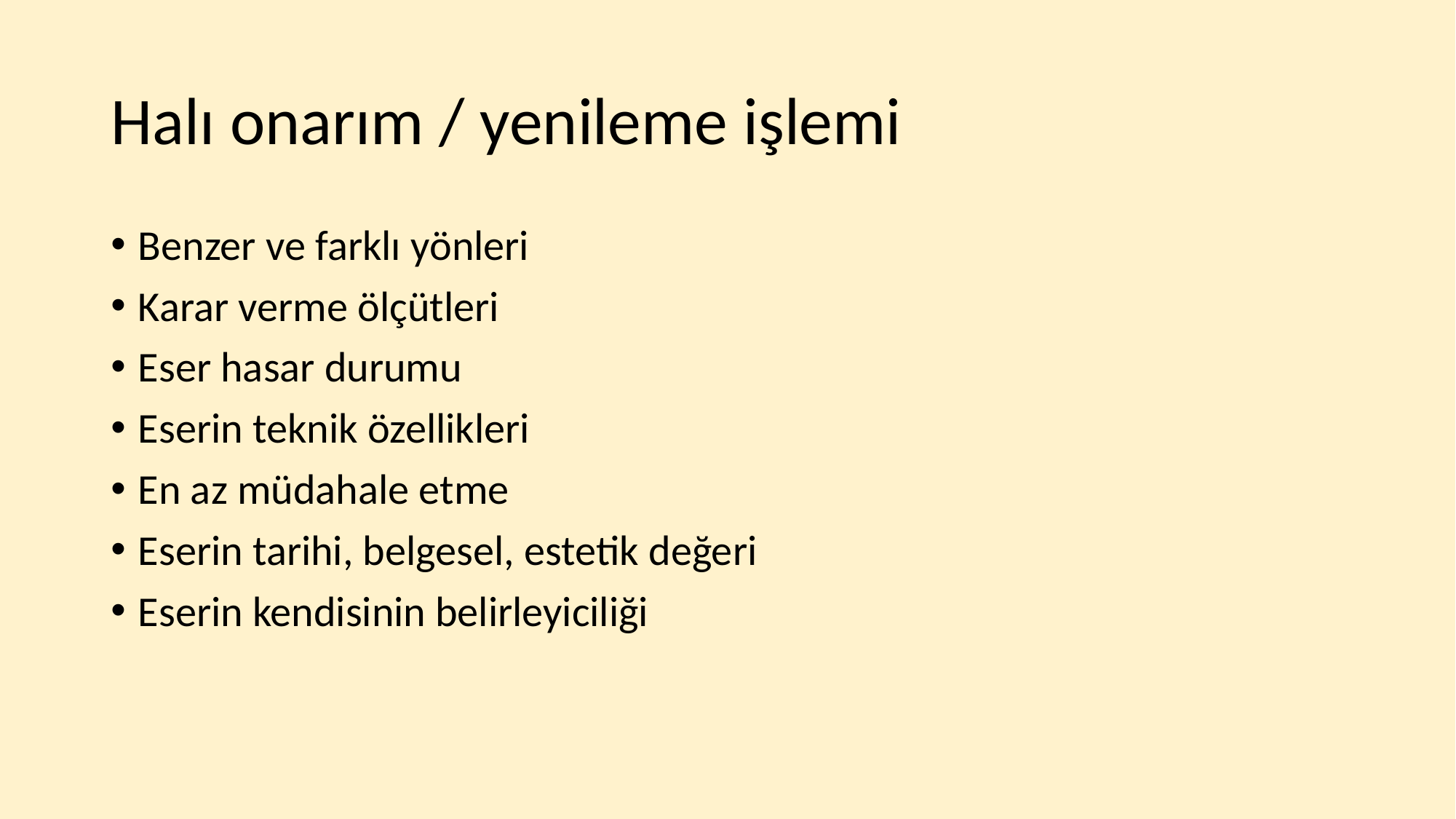

# Halı onarım / yenileme işlemi
Benzer ve farklı yönleri
Karar verme ölçütleri
Eser hasar durumu
Eserin teknik özellikleri
En az müdahale etme
Eserin tarihi, belgesel, estetik değeri
Eserin kendisinin belirleyiciliği